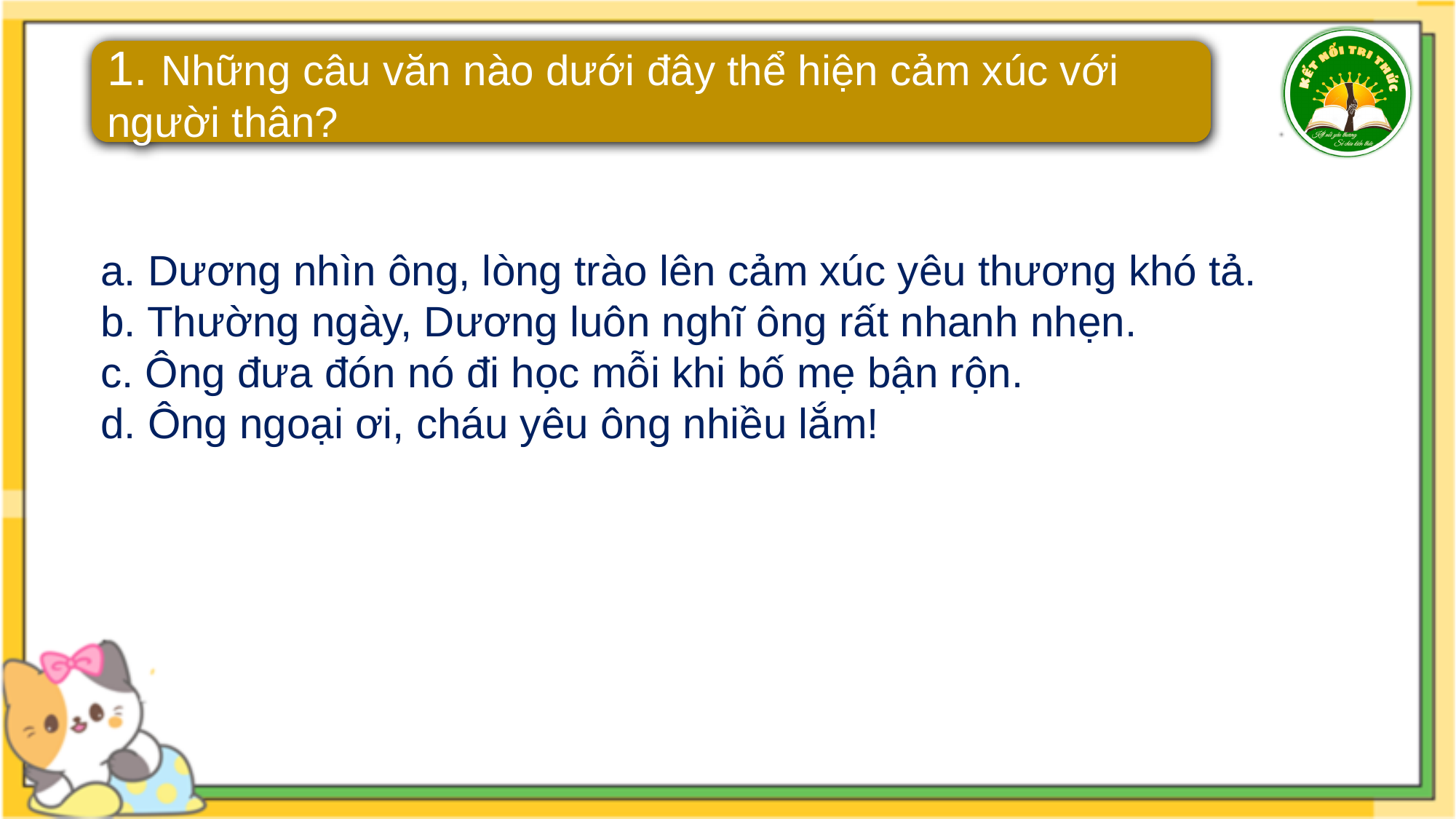

1. Những câu văn nào dưới đây thể hiện cảm xúc với
người thân?
a. Dương nhìn ông, lòng trào lên cảm xúc yêu thương khó tả.
b. Thường ngày, Dương luôn nghĩ ông rất nhanh nhẹn.
c. Ông đưa đón nó đi học mỗi khi bố mẹ bận rộn.
d. Ông ngoại ơi, cháu yêu ông nhiều lắm!